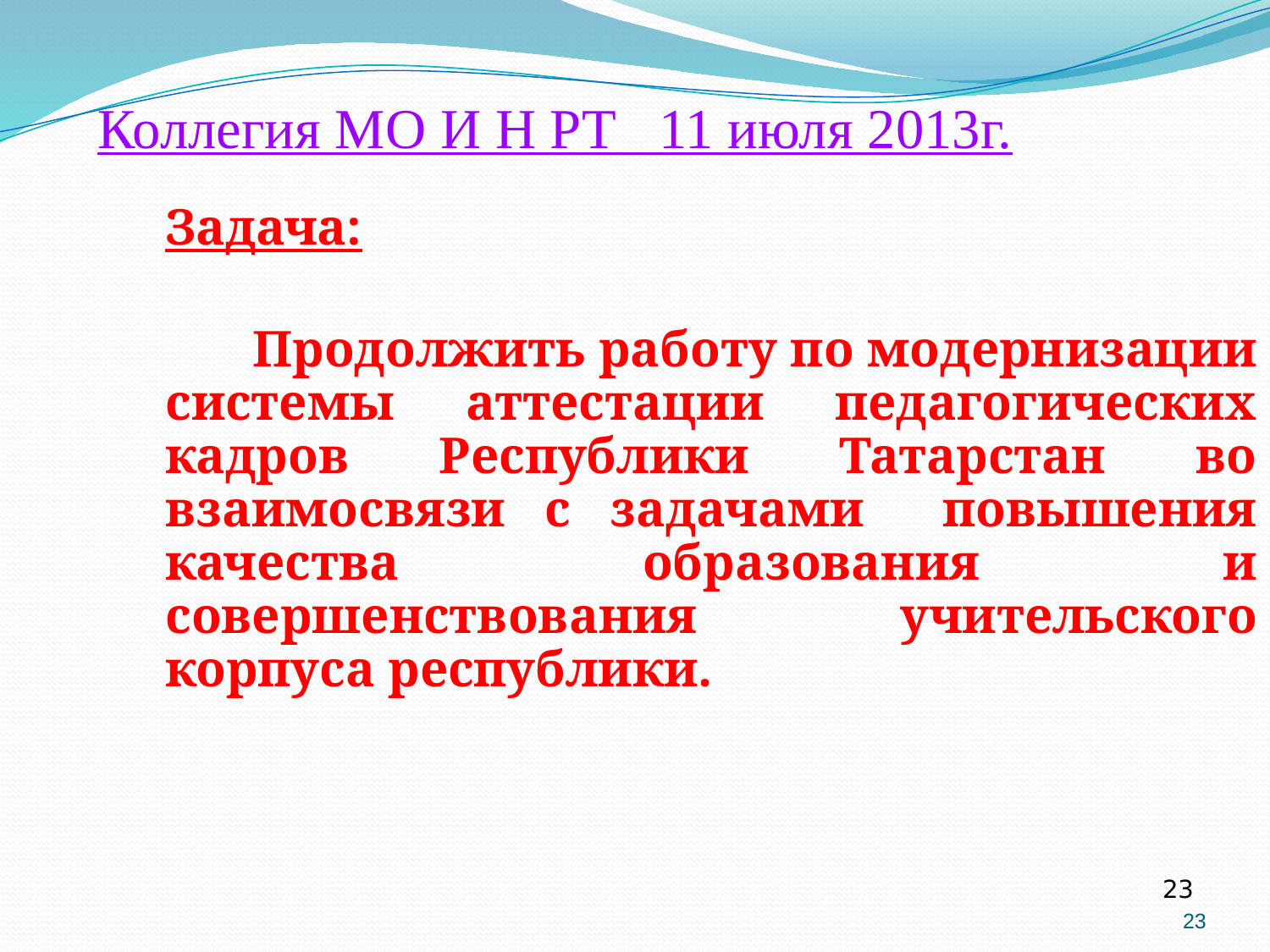

Коллегия МО И Н РТ   11 июля 2013г.
Задача:

       Продолжить работу по модернизации системы аттестации педагогических кадров Республики Татарстан во взаимосвязи с задачами  повышения качества образования и совершенствования учительского корпуса республики.
23
23